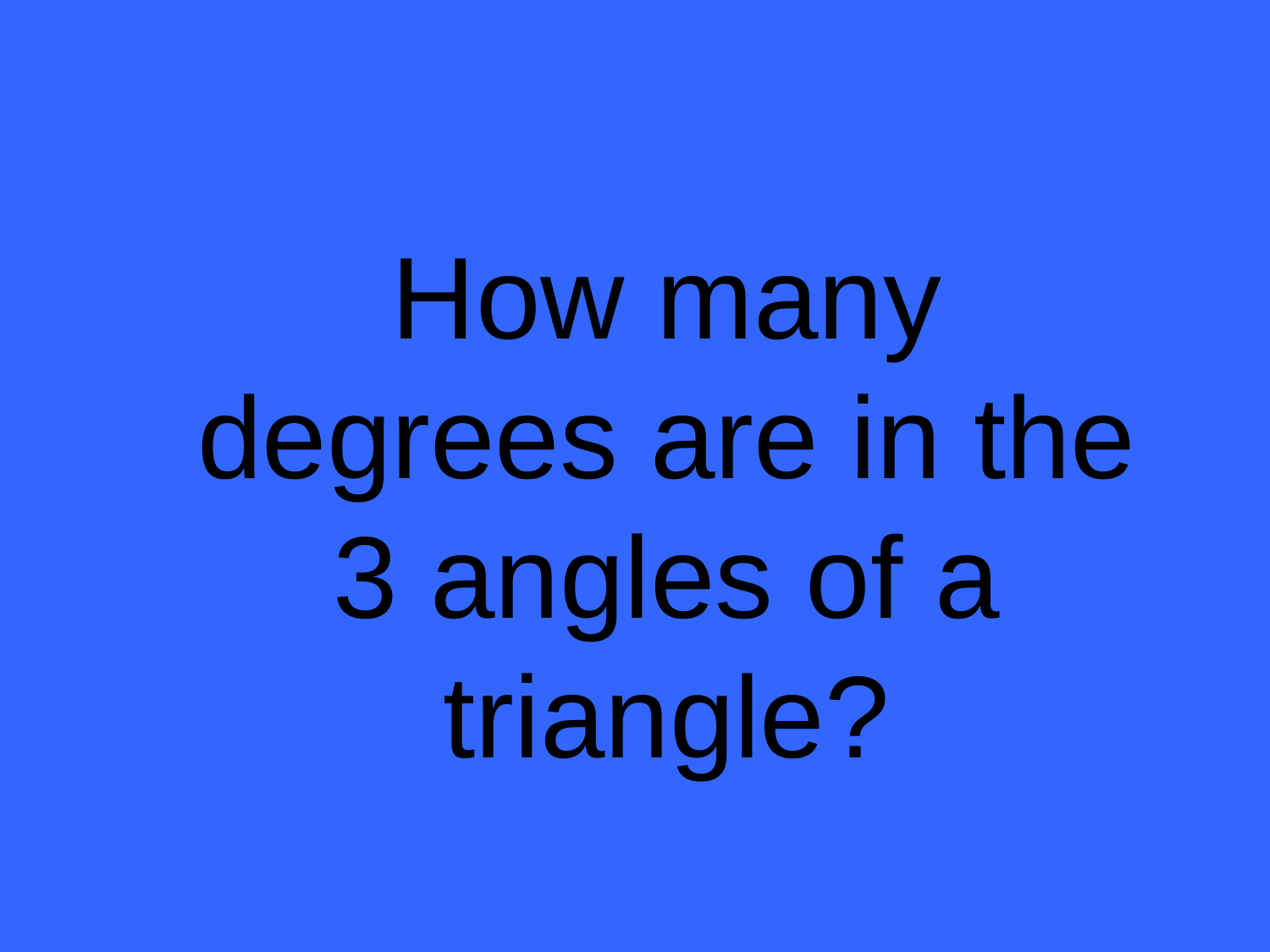

How many degrees are in the 3 angles of a triangle?